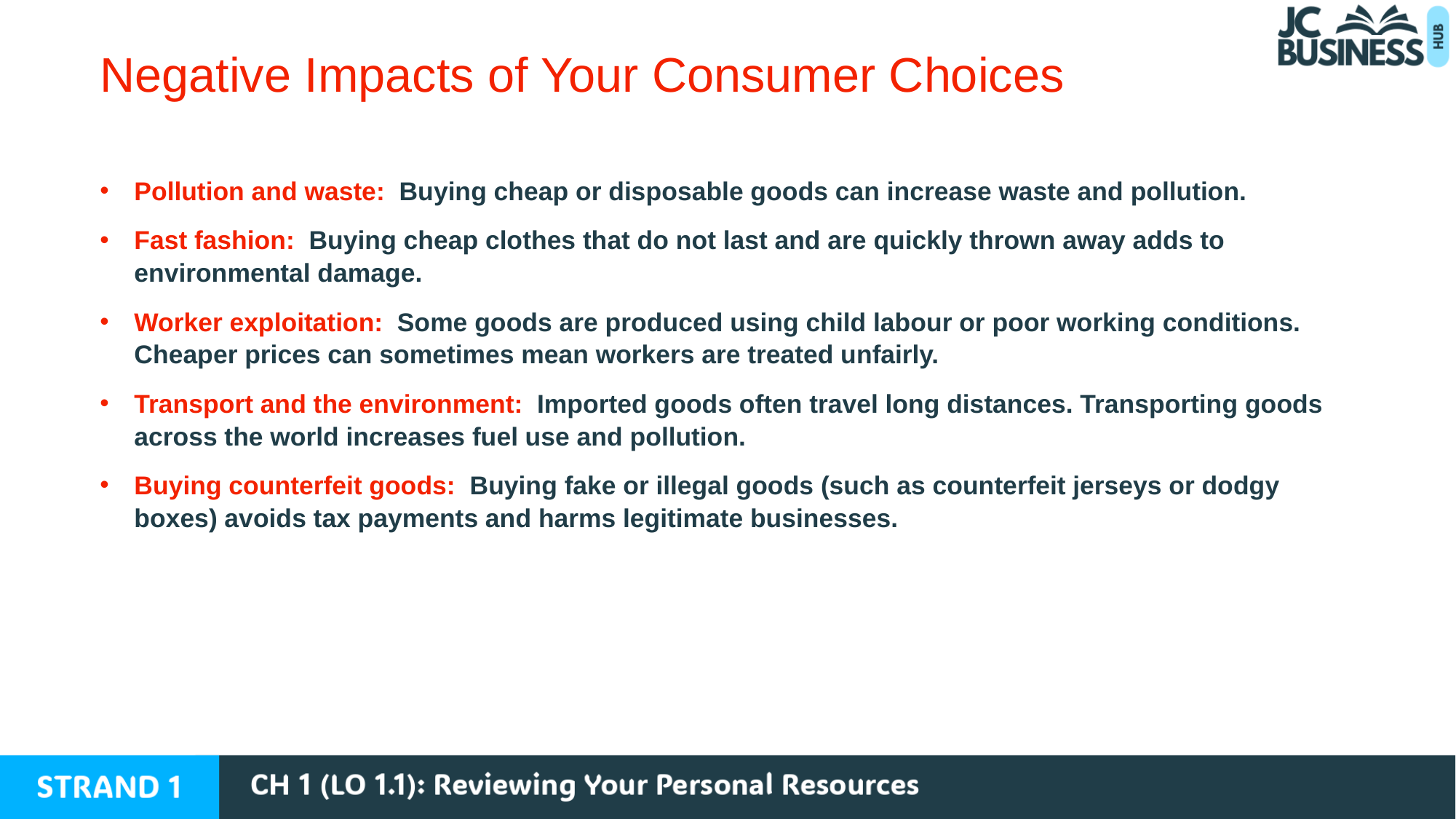

Negative Impacts of Your Consumer Choices
Pollution and waste:  Buying cheap or disposable goods can increase waste and pollution.
Fast fashion:  Buying cheap clothes that do not last and are quickly thrown away adds to environmental damage.
Worker exploitation:  Some goods are produced using child labour or poor working conditions. Cheaper prices can sometimes mean workers are treated unfairly.
Transport and the environment:  Imported goods often travel long distances. Transporting goods across the world increases fuel use and pollution.
Buying counterfeit goods:  Buying fake or illegal goods (such as counterfeit jerseys or dodgy boxes) avoids tax payments and harms legitimate businesses.